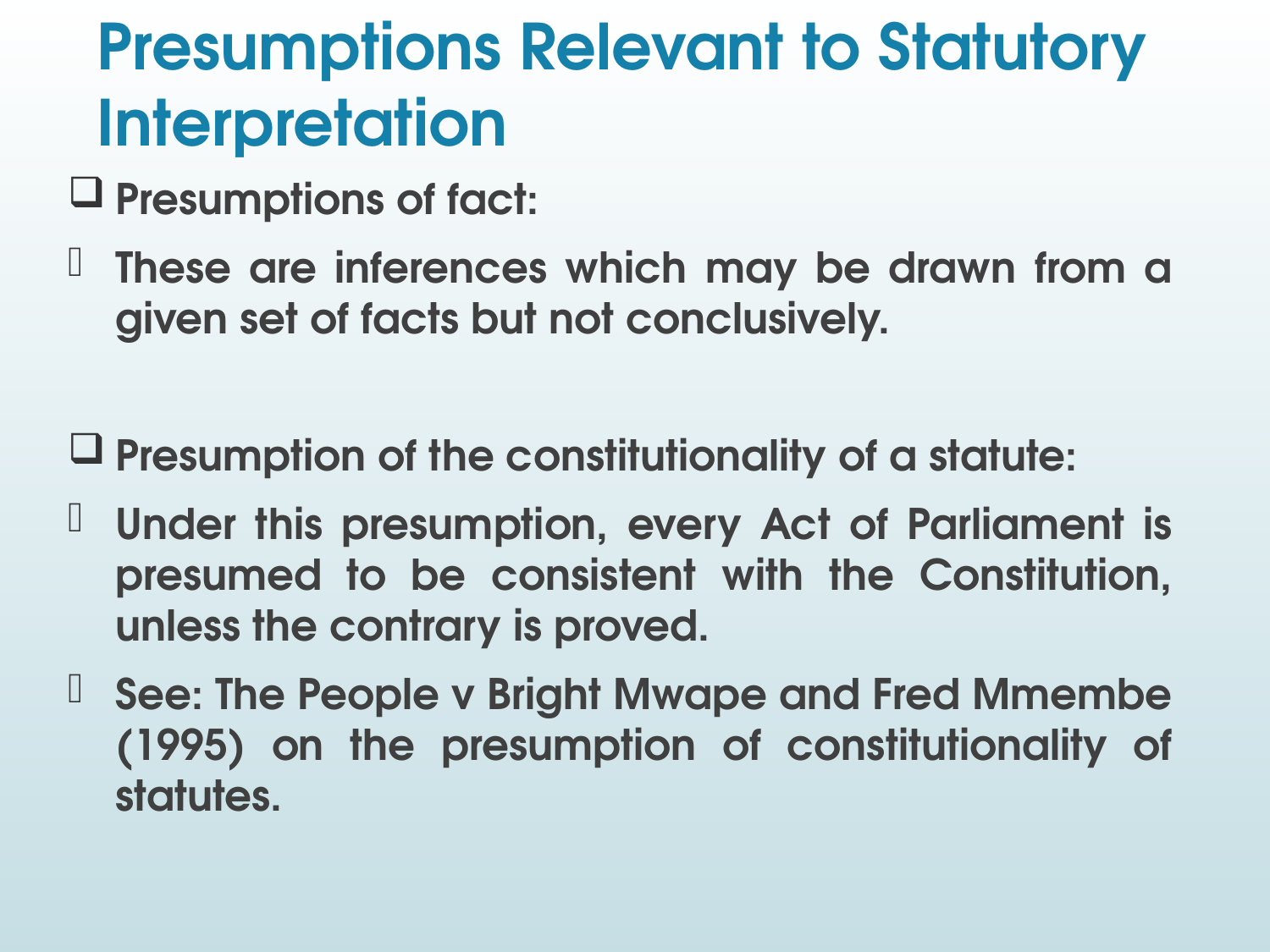

# Presumptions Relevant to Statutory Interpretation
Presumptions of fact:
These are inferences which may be drawn from a given set of facts but not conclusively.

Presumption of the constitutionality of a statute:
Under this presumption, every Act of Parliament is presumed to be consistent with the Constitution, unless the contrary is proved.
See: The People v Bright Mwape and Fred Mmembe (1995) on the presumption of constitutionality of statutes.